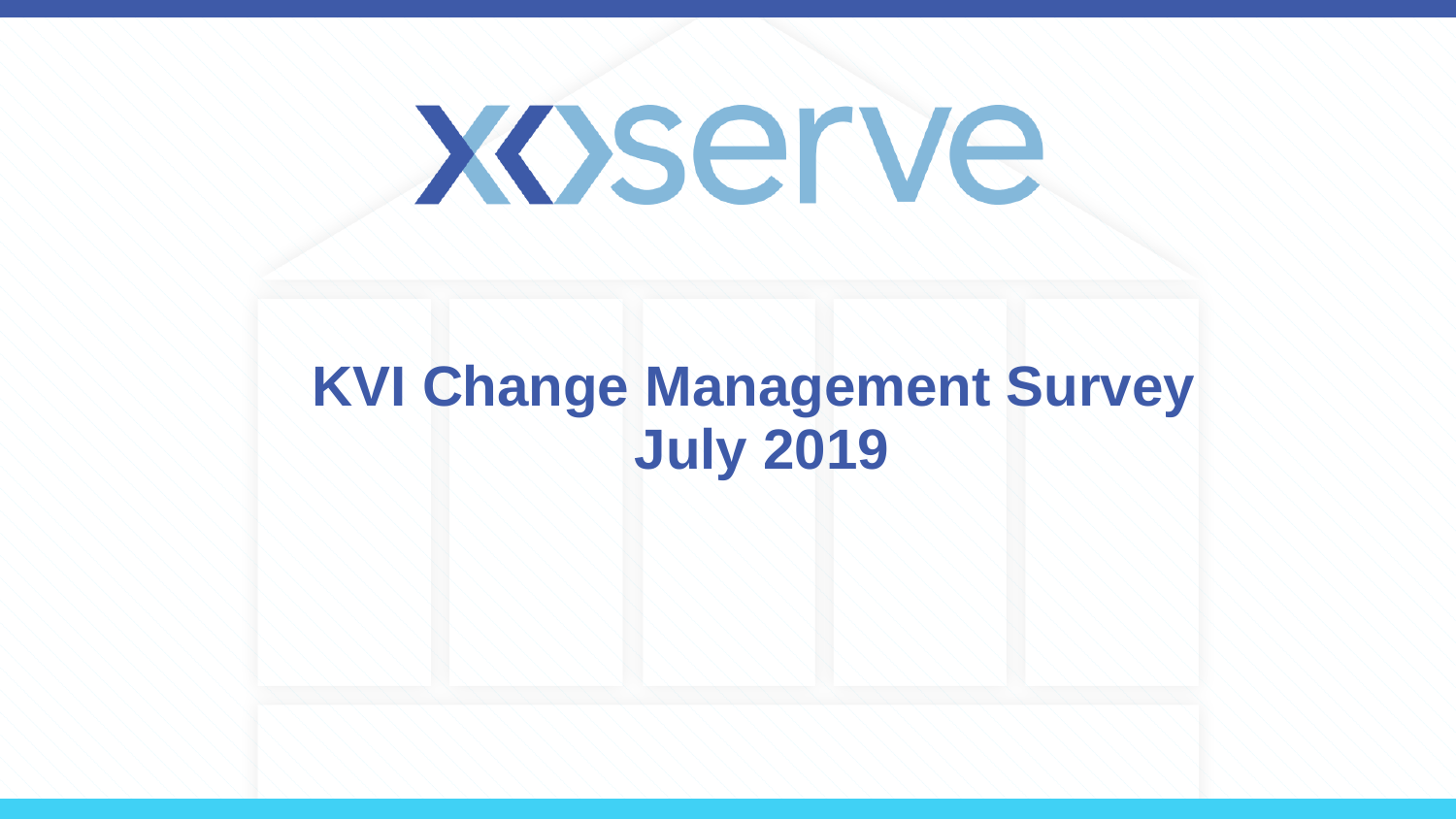

# KVI Change Management Survey July 2019